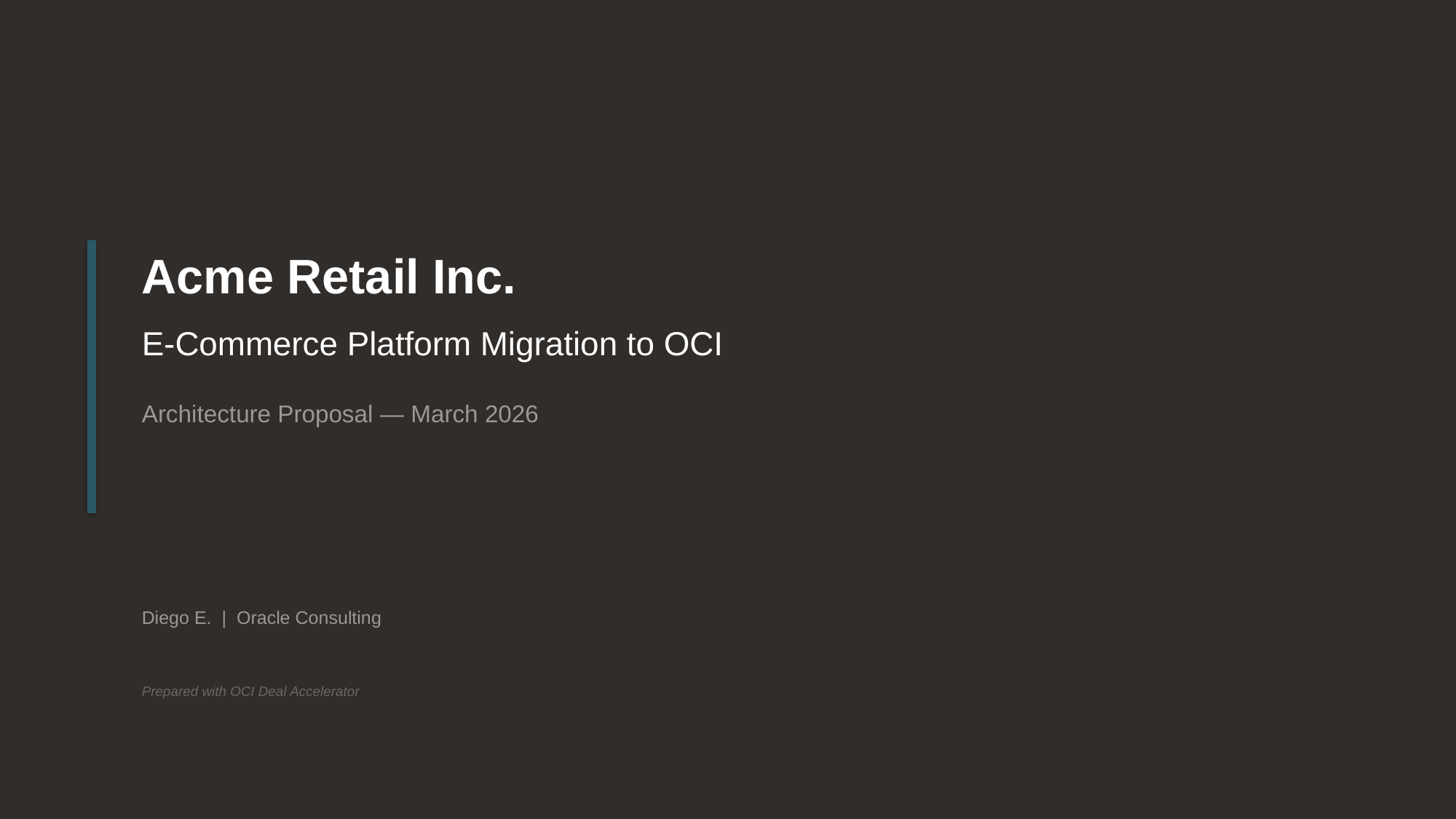

Acme Retail Inc.
E-Commerce Platform Migration to OCI
Architecture Proposal — March 2026
Diego E.  |  Oracle Consulting
Prepared with OCI Deal Accelerator